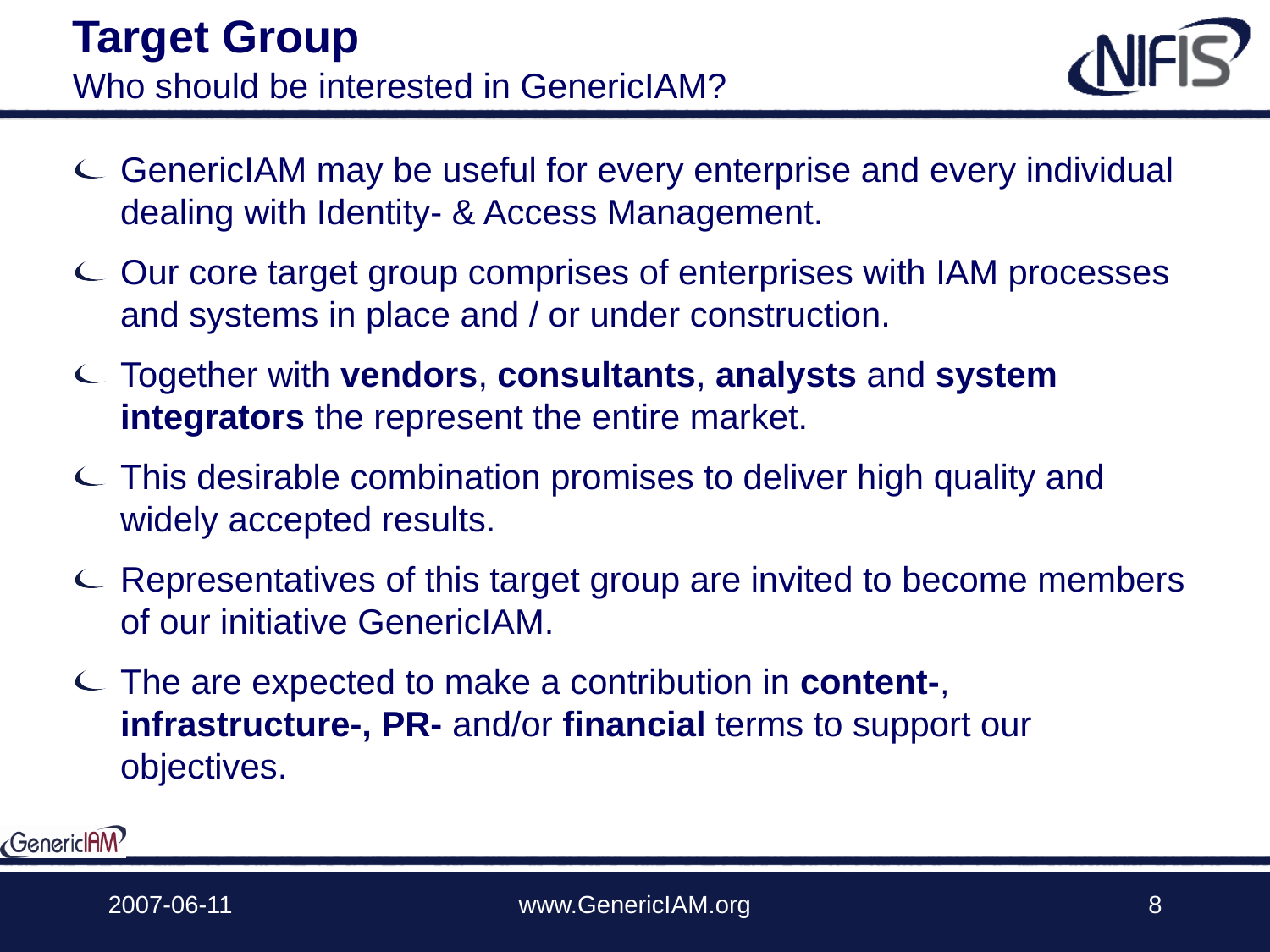

# Target Group Who should be interested in GenericIAM?
GenericIAM may be useful for every enterprise and every individual dealing with Identity- & Access Management.
Our core target group comprises of enterprises with IAM processes and systems in place and / or under construction.
Together with vendors, consultants, analysts and system integrators the represent the entire market.
This desirable combination promises to deliver high quality and widely accepted results.
Representatives of this target group are invited to become members of our initiative GenericIAM.
The are expected to make a contribution in content-, infrastructure-, PR- and/or financial terms to support our objectives.
2007-06-11
www.GenericIAM.org
8